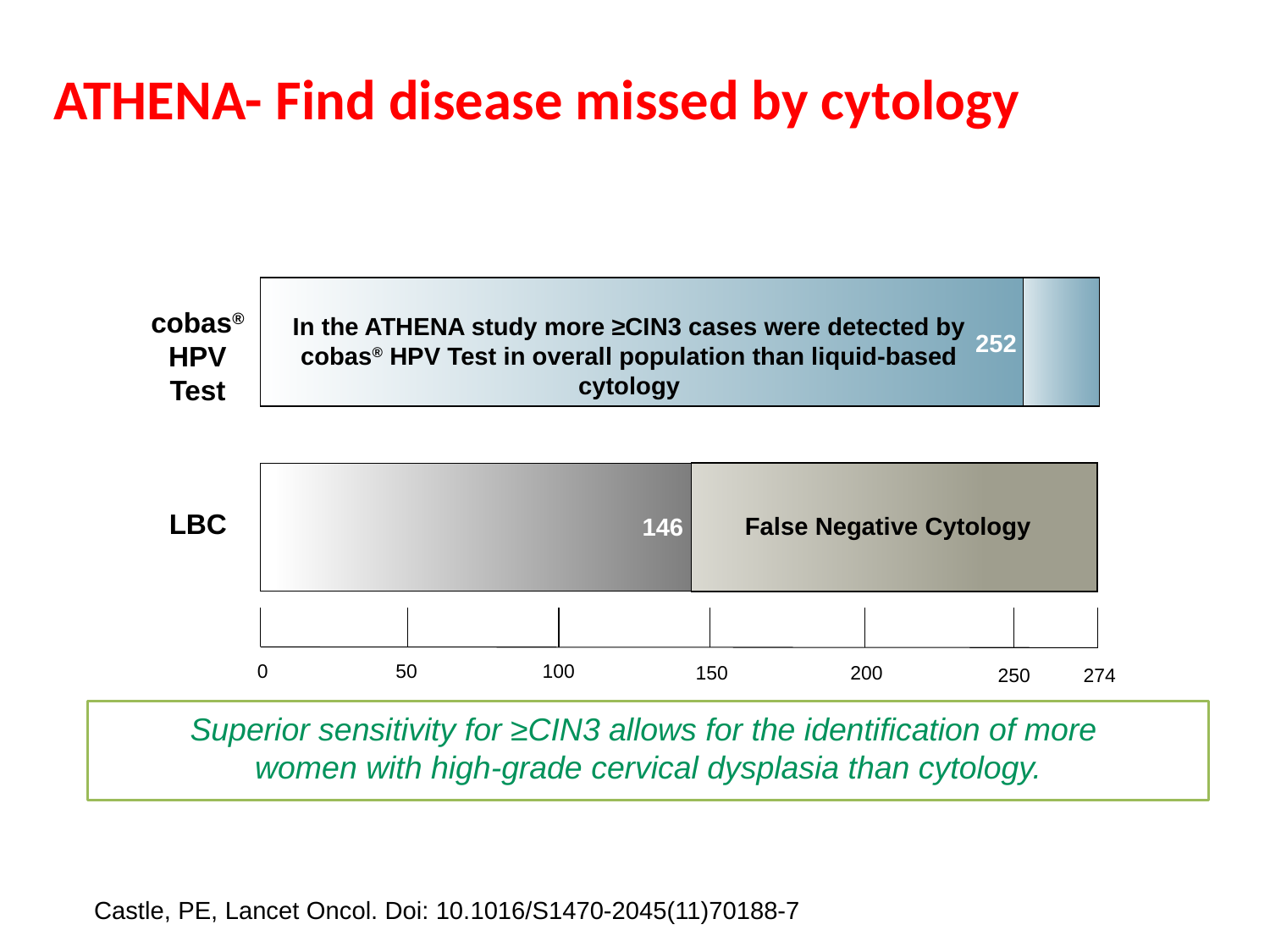

ATHENA- Find disease missed by cytology

 cobas®
HPV Test
252
LBC
146
0
50
100
150
200
274
250
In the ATHENA study more ≥CIN3 cases were detected by cobas® HPV Test in overall population than liquid-based cytology
False Negative Cytology
Superior sensitivity for ≥CIN3 allows for the identification of more
women with high-grade cervical dysplasia than cytology.
Castle, PE, Lancet Oncol. Doi: 10.1016/S1470-2045(11)70188-7